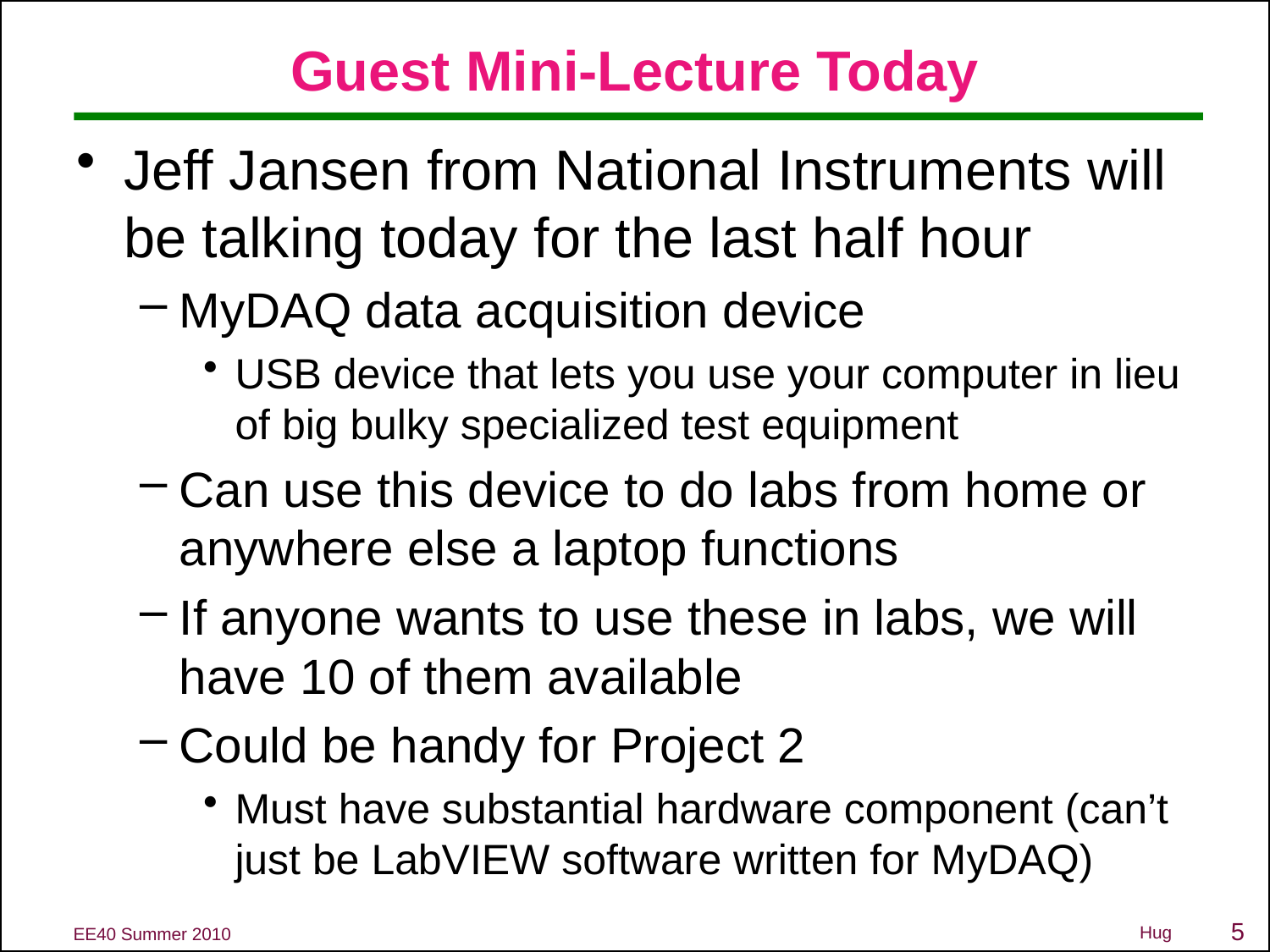

# Guest Mini-Lecture Today
Jeff Jansen from National Instruments will be talking today for the last half hour
MyDAQ data acquisition device
USB device that lets you use your computer in lieu of big bulky specialized test equipment
Can use this device to do labs from home or anywhere else a laptop functions
If anyone wants to use these in labs, we will have 10 of them available
Could be handy for Project 2
Must have substantial hardware component (can’t just be LabVIEW software written for MyDAQ)